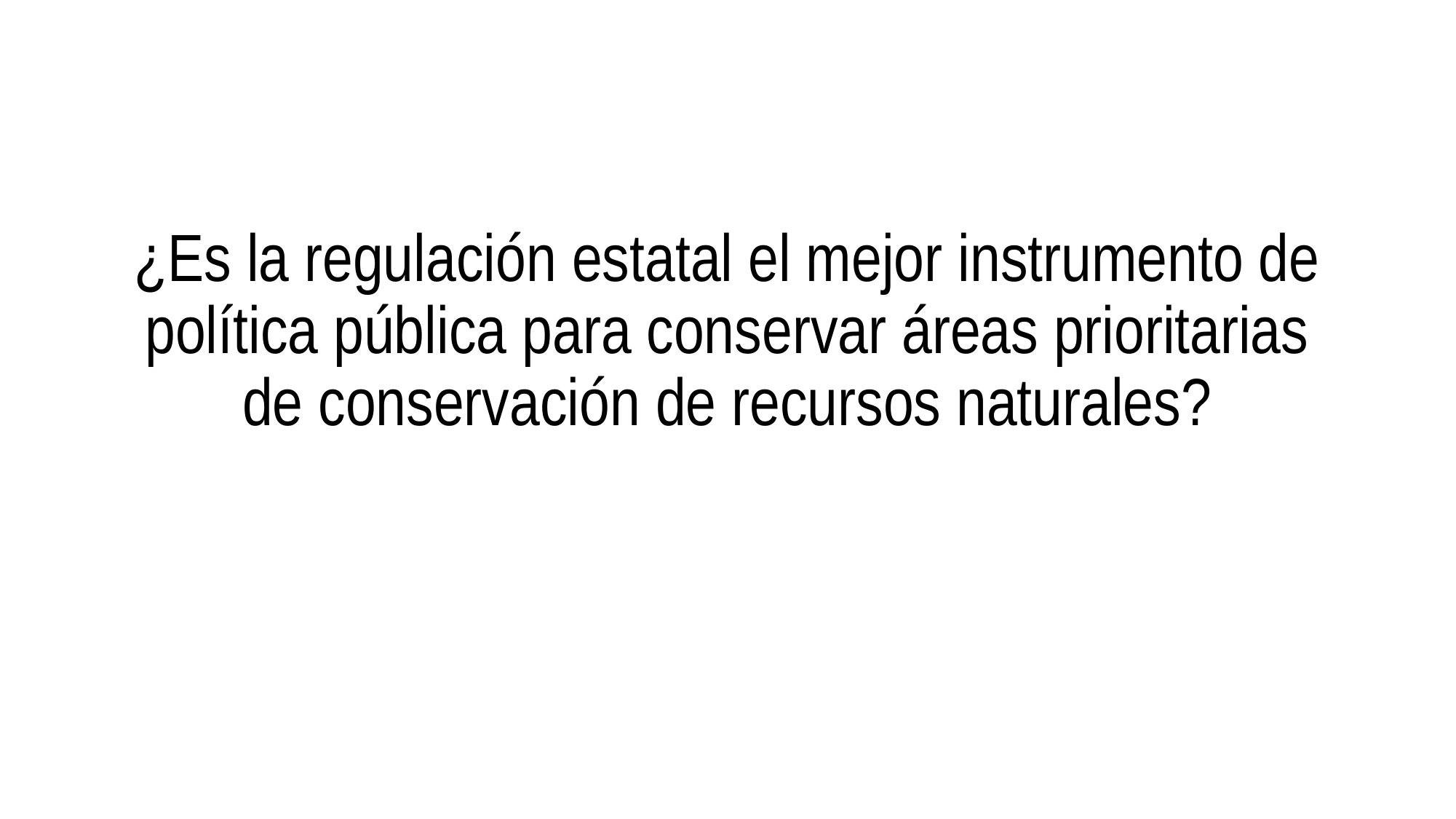

¿Es la regulación estatal el mejor instrumento de política pública para conservar áreas prioritarias de conservación de recursos naturales?